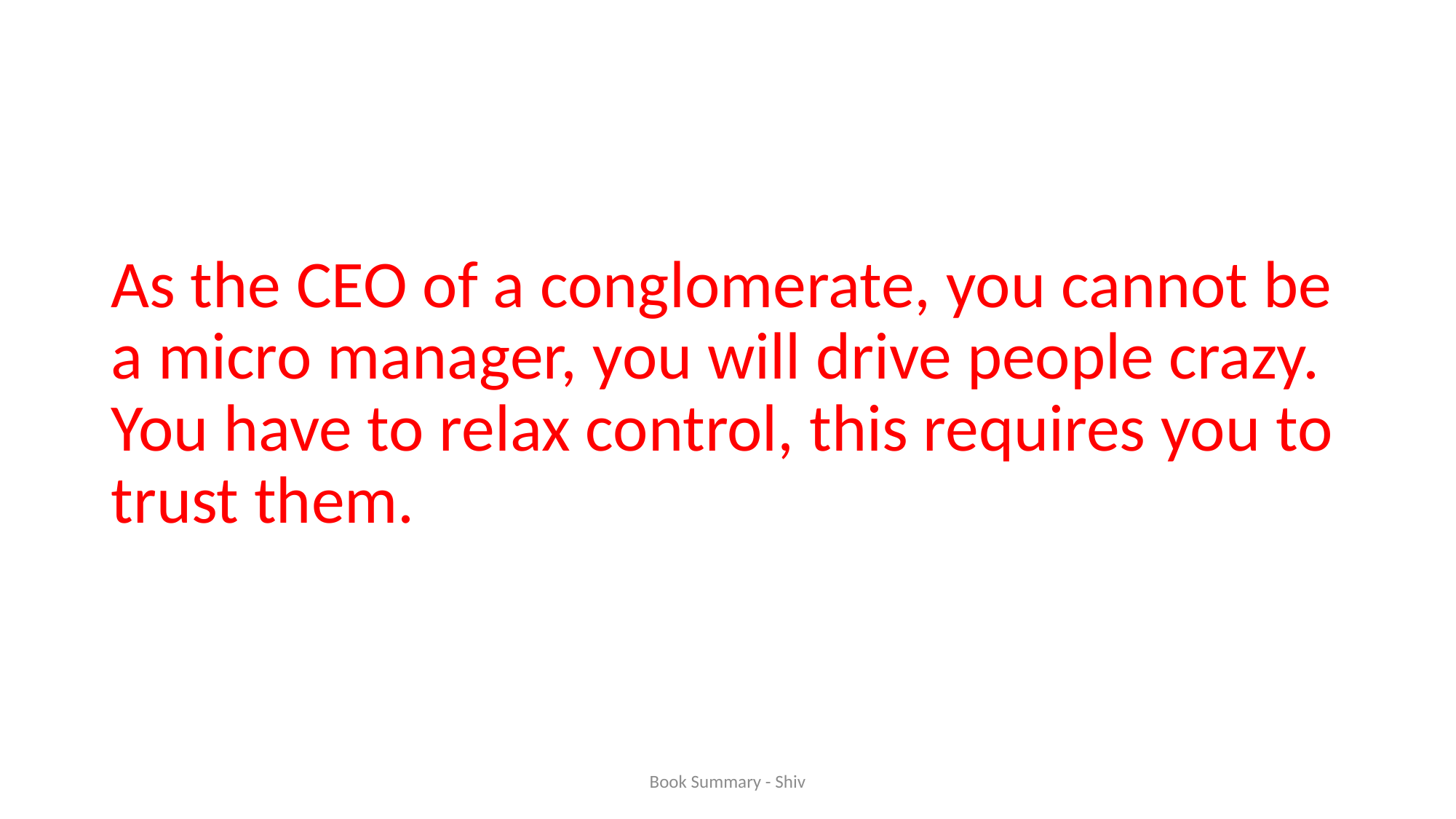

# As the CEO of a conglomerate, you cannot be a micro manager, you will drive people crazy. You have to relax control, this requires you to trust them.
Book Summary - Shiv